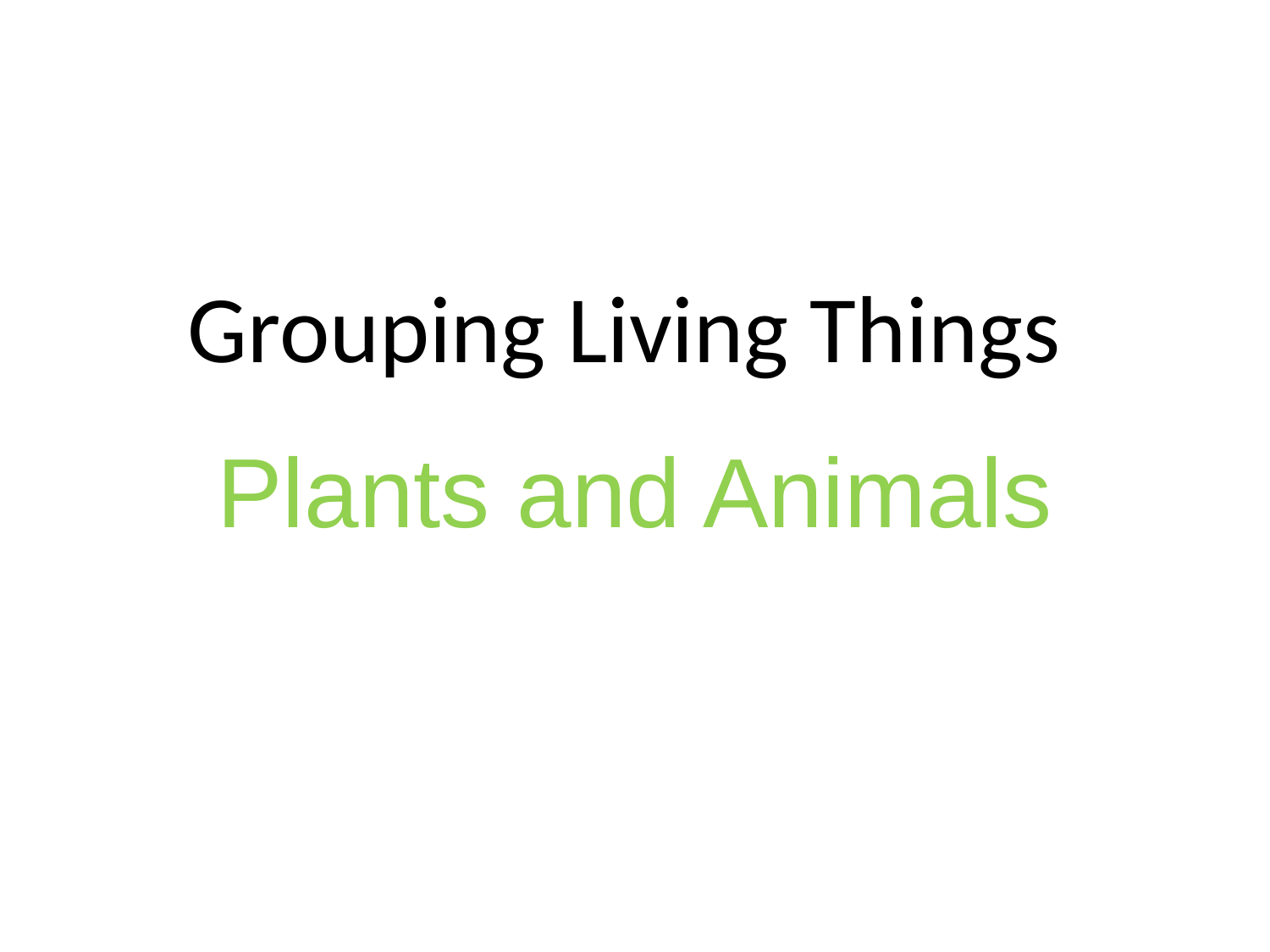

# Grouping Living Things
Plants and Animals